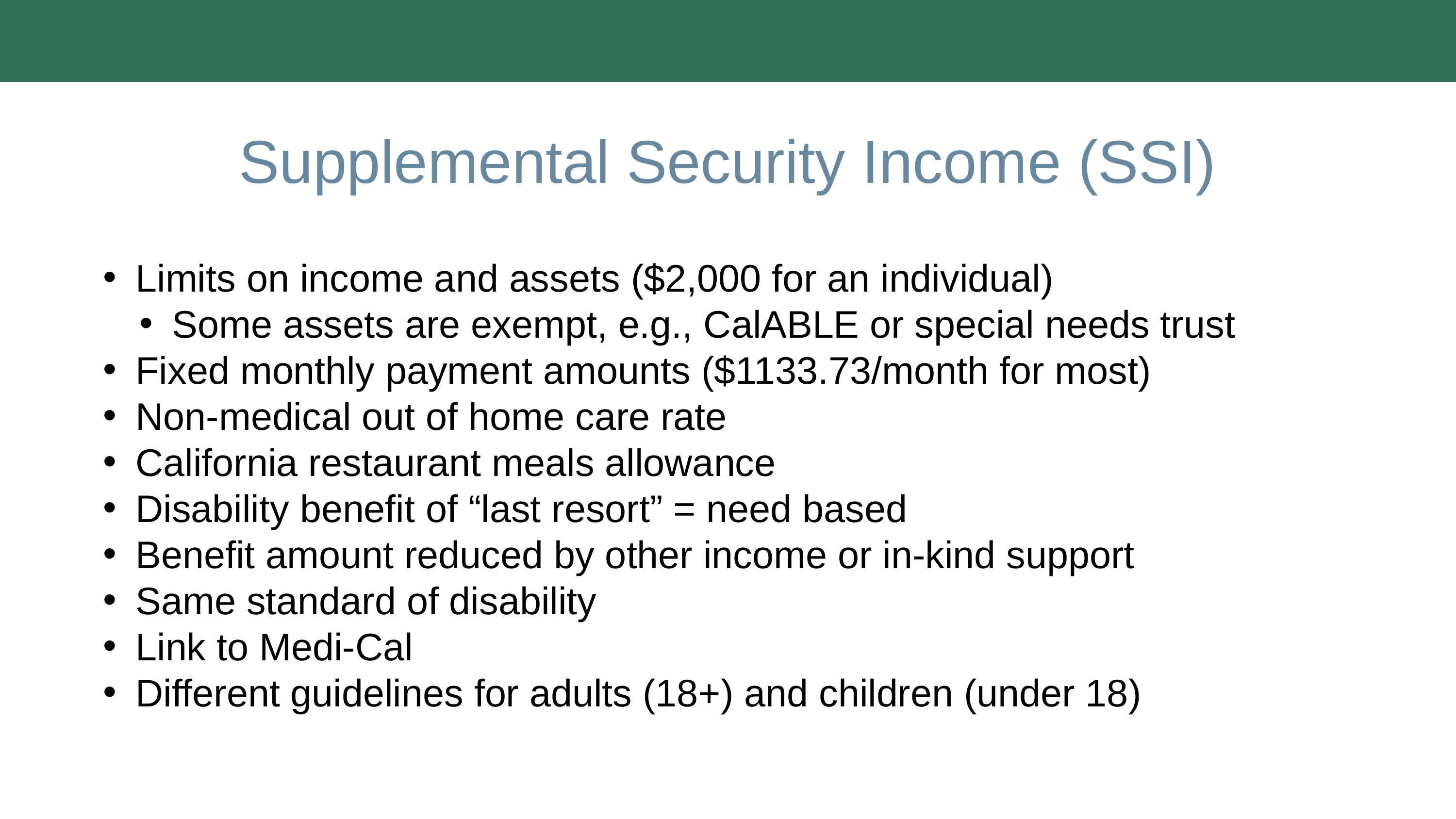

Supplemental Security Income (SSI)
Limits on income and assets ($2,000 for an individual)
Some assets are exempt, e.g., CalABLE or special needs trust
Fixed monthly payment amounts ($1133.73/month for most)
Non-medical out of home care rate
California restaurant meals allowance
Disability benefit of “last resort” = need based
Benefit amount reduced by other income or in-kind support
Same standard of disability
Link to Medi-Cal
Different guidelines for adults (18+) and children (under 18)